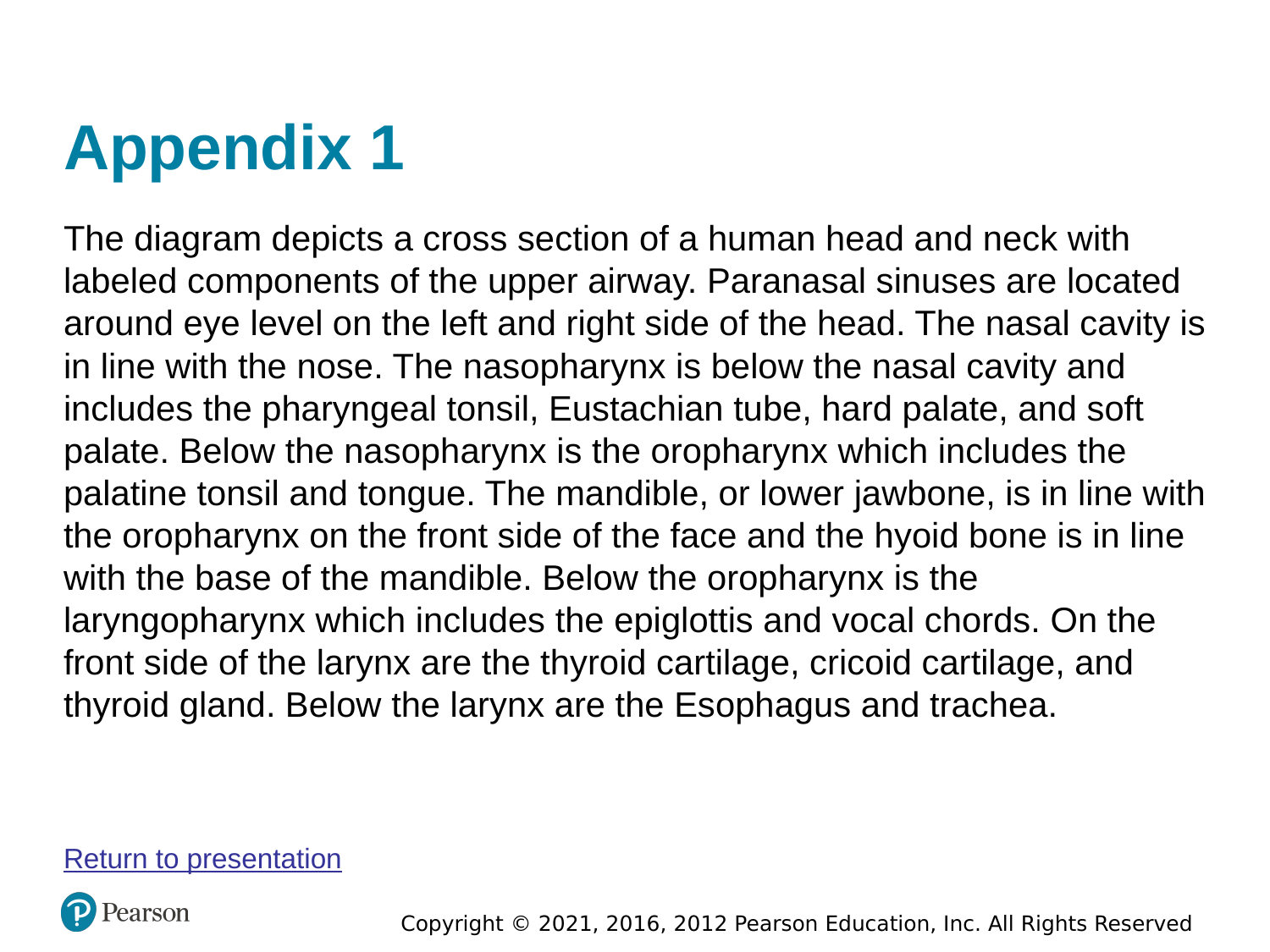

# Appendix 1
The diagram depicts a cross section of a human head and neck with labeled components of the upper airway. Paranasal sinuses are located around eye level on the left and right side of the head. The nasal cavity is in line with the nose. The nasopharynx is below the nasal cavity and includes the pharyngeal tonsil, Eustachian tube, hard palate, and soft palate. Below the nasopharynx is the oropharynx which includes the palatine tonsil and tongue. The mandible, or lower jawbone, is in line with the oropharynx on the front side of the face and the hyoid bone is in line with the base of the mandible. Below the oropharynx is the laryngopharynx which includes the epiglottis and vocal chords. On the front side of the larynx are the thyroid cartilage, cricoid cartilage, and thyroid gland. Below the larynx are the Esophagus and trachea.
Return to presentation